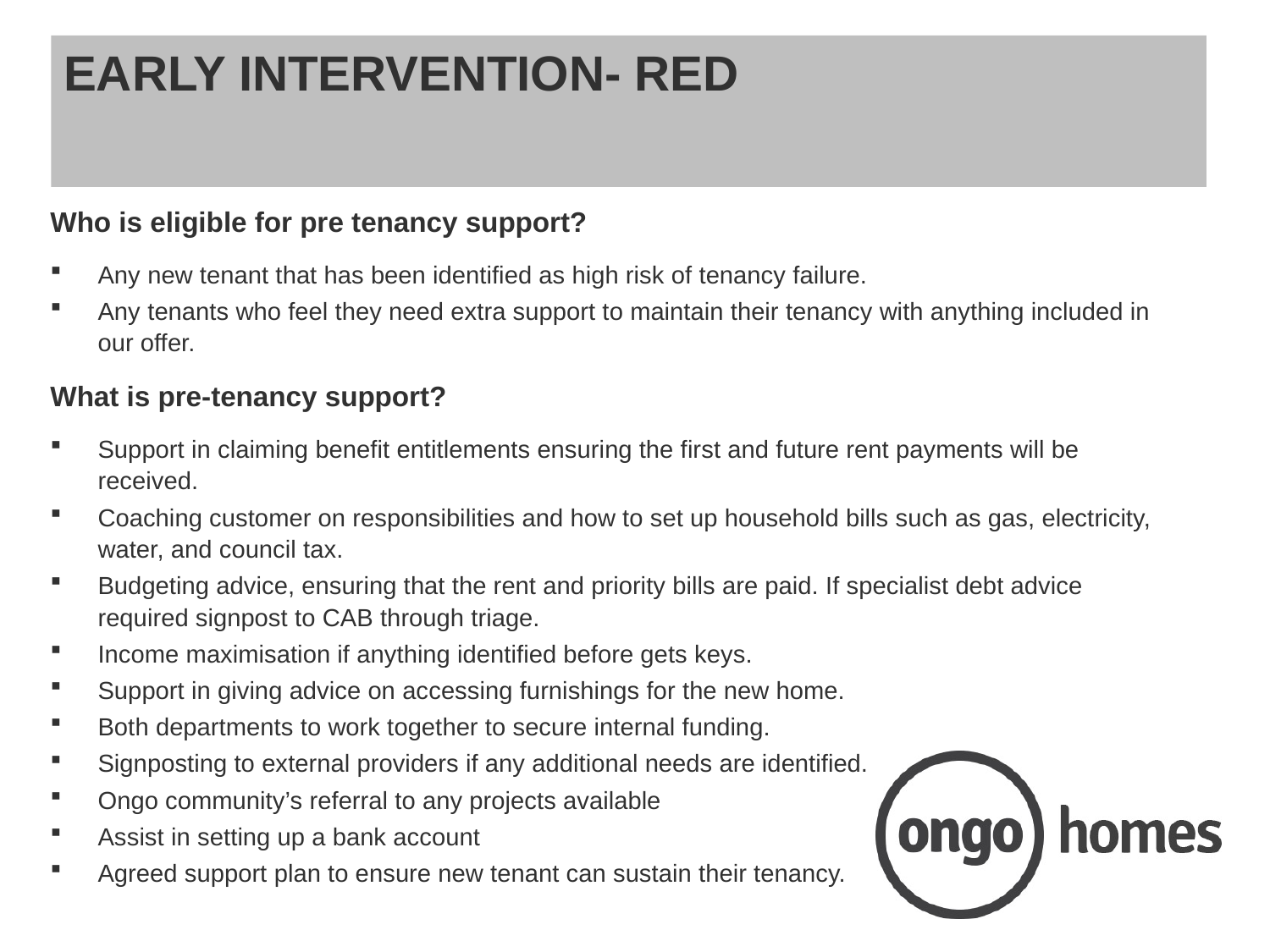

# EARLY INTERVENTION- RED

Who is eligible for pre tenancy support?
Any new tenant that has been identified as high risk of tenancy failure.
Any tenants who feel they need extra support to maintain their tenancy with anything included in our offer.
What is pre-tenancy support?
Support in claiming benefit entitlements ensuring the first and future rent payments will be received.
Coaching customer on responsibilities and how to set up household bills such as gas, electricity, water, and council tax.
Budgeting advice, ensuring that the rent and priority bills are paid. If specialist debt advice required signpost to CAB through triage.
Income maximisation if anything identified before gets keys.
Support in giving advice on accessing furnishings for the new home.
Both departments to work together to secure internal funding.
Signposting to external providers if any additional needs are identified.
Ongo community’s referral to any projects available
Assist in setting up a bank account
Agreed support plan to ensure new tenant can sustain their tenancy.